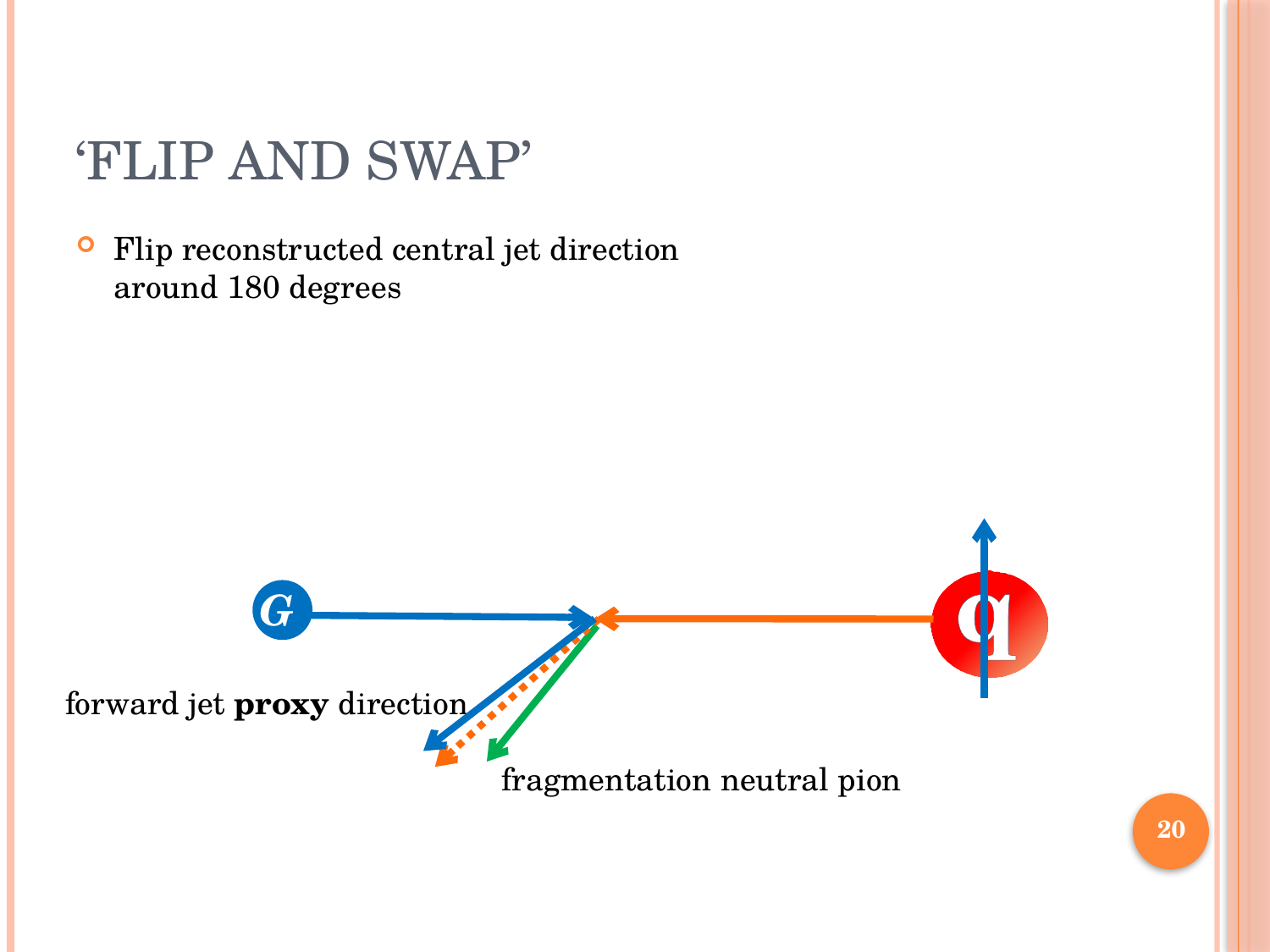

# ‘Flip and Swap’
Flip reconstructed central jet direction around 180 degrees

q

G

forward jet proxy direction
fragmentation neutral pion
20